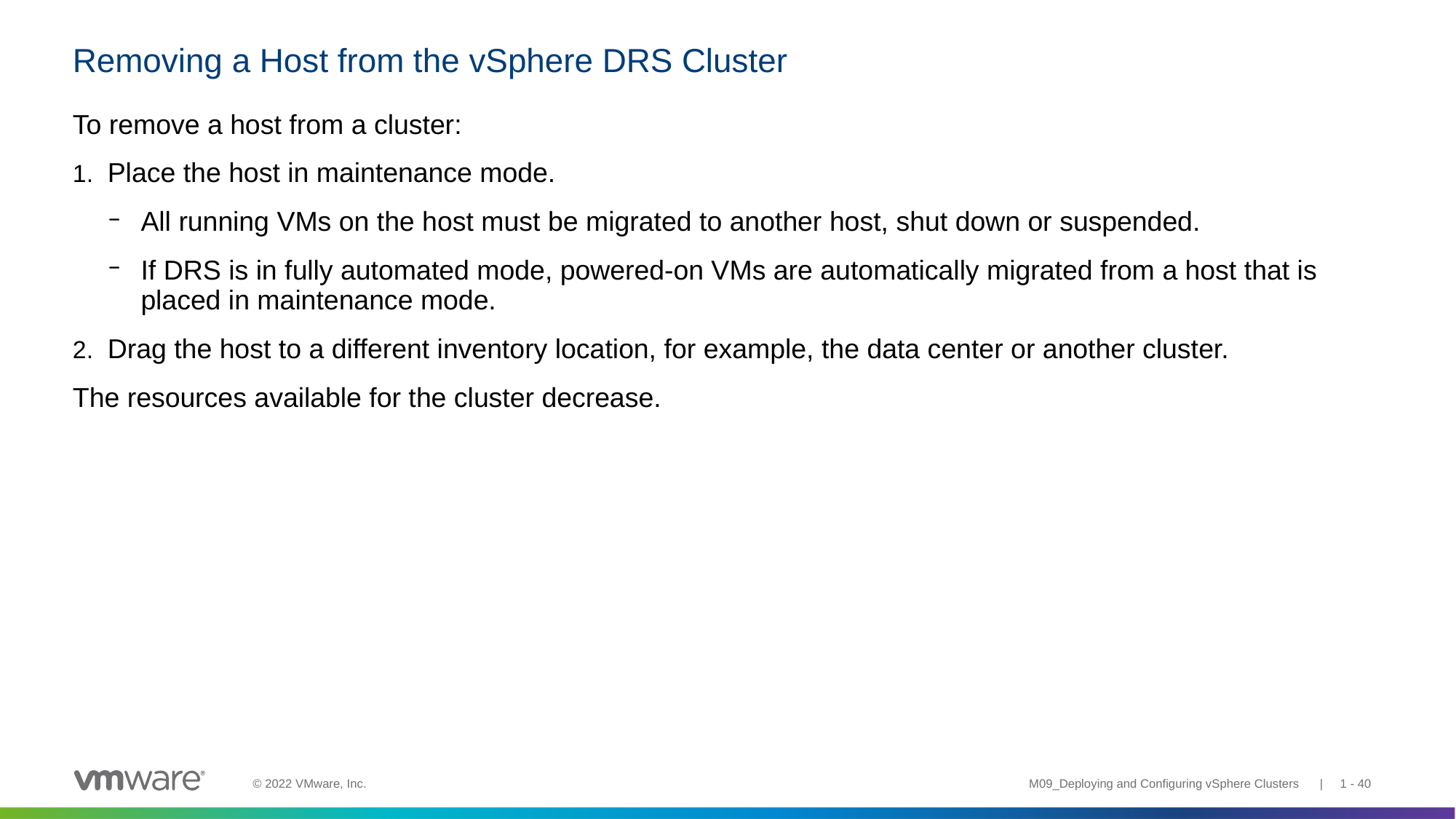

# Removing a Host from the vSphere DRS Cluster
To remove a host from a cluster:
Place the host in maintenance mode.

All running VMs on the host must be migrated to another host, shut down or suspended.
If DRS is in fully automated mode, powered-on VMs are automatically migrated from a host that is placed in maintenance mode.
Drag the host to a different inventory location, for example, the data center or another cluster.
The resources available for the cluster decrease.
M09_Deploying and Configuring vSphere Clusters      |     1 - 40